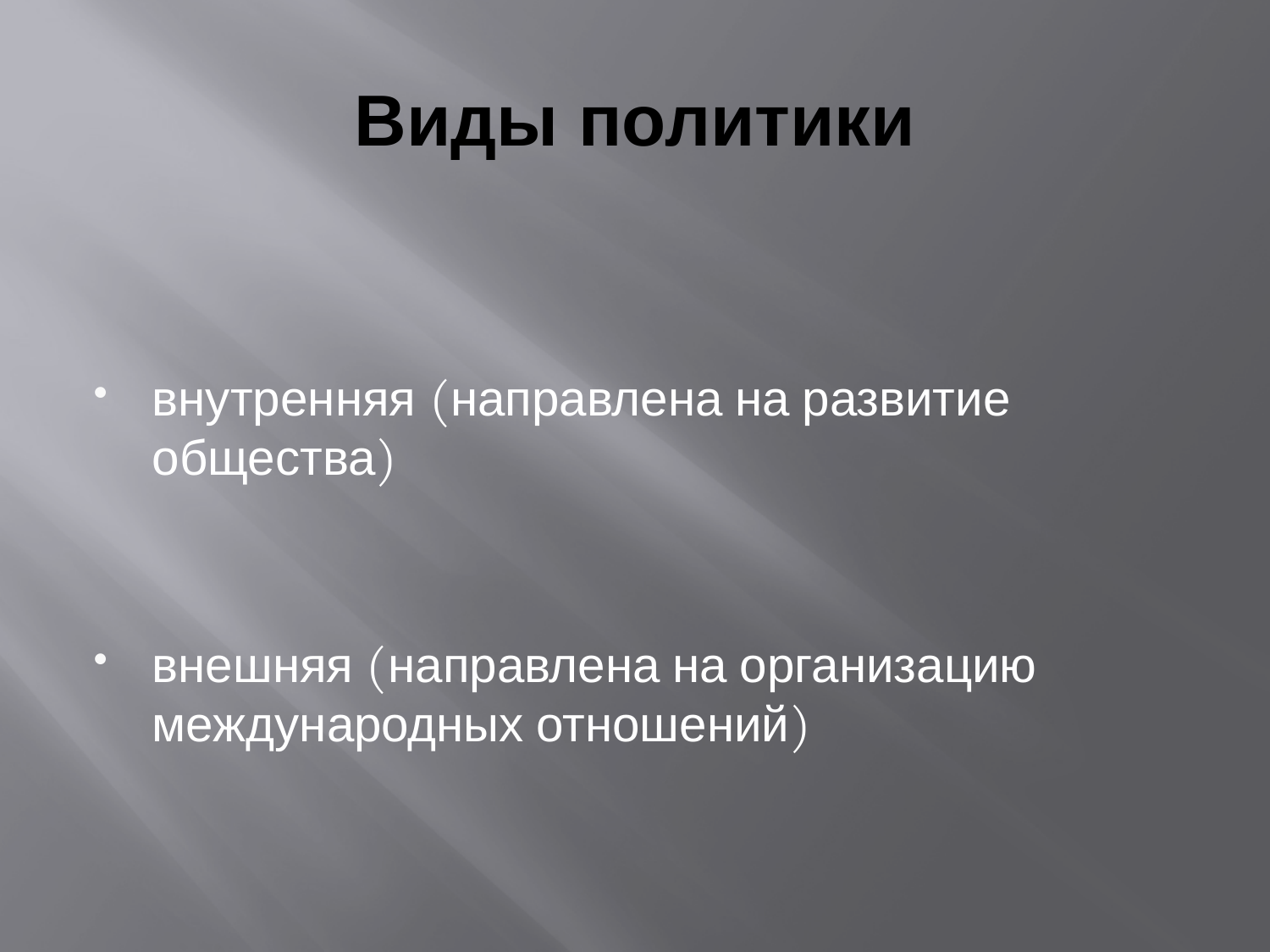

# Виды политики

внутренняя (направлена на развитие общества)

внешняя (направлена на организацию международных отношений)